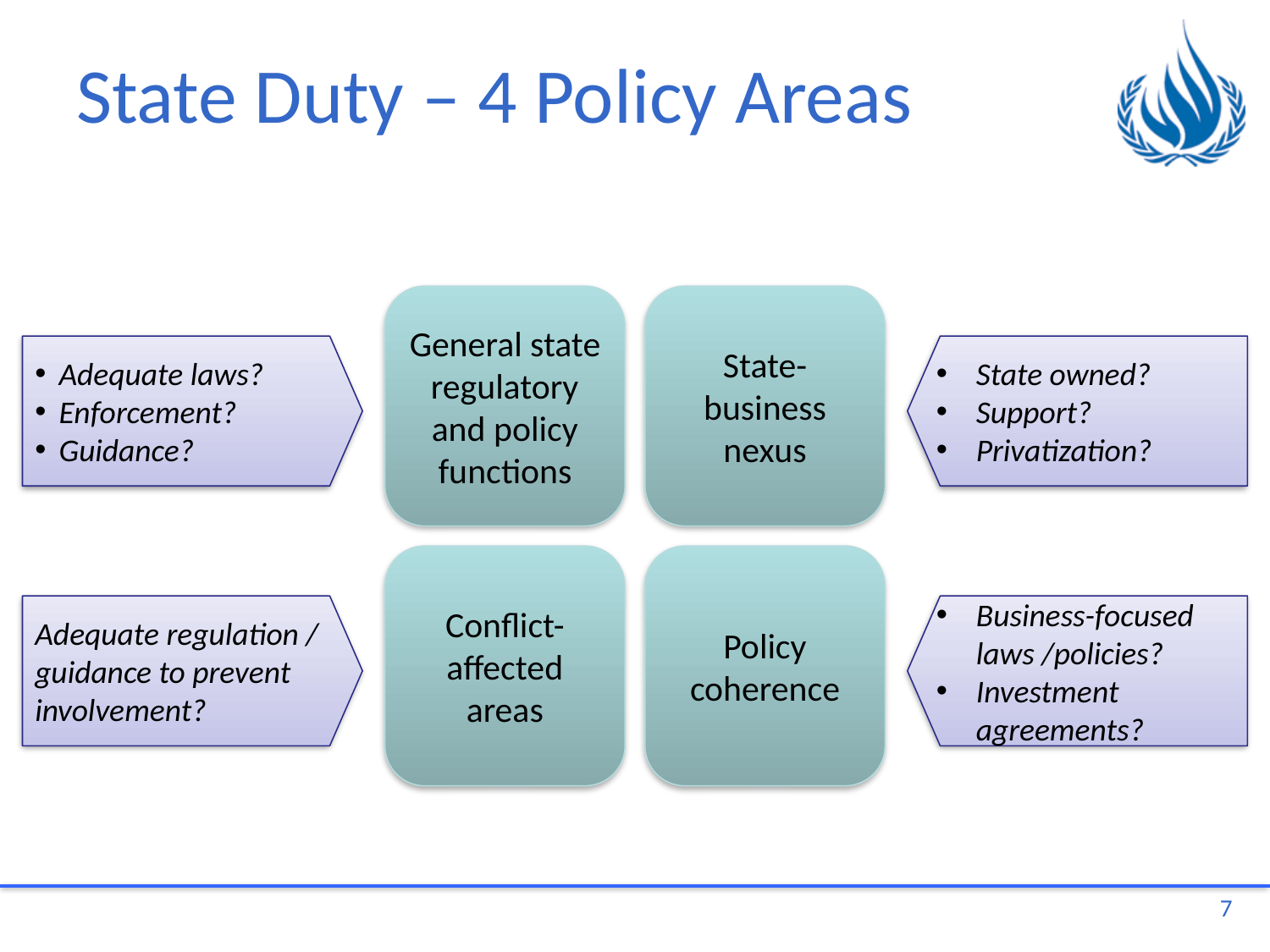

# State Duty – 4 Policy Areas
General state regulatory and policy functions
State-business nexus
Conflict-affected areas
Policy coherence
Adequate laws?
Enforcement?
Guidance?
Adequate regulation / guidance to prevent involvement?
State owned?
Support?
Privatization?
Business-focused laws /policies?
Investment agreements?
7